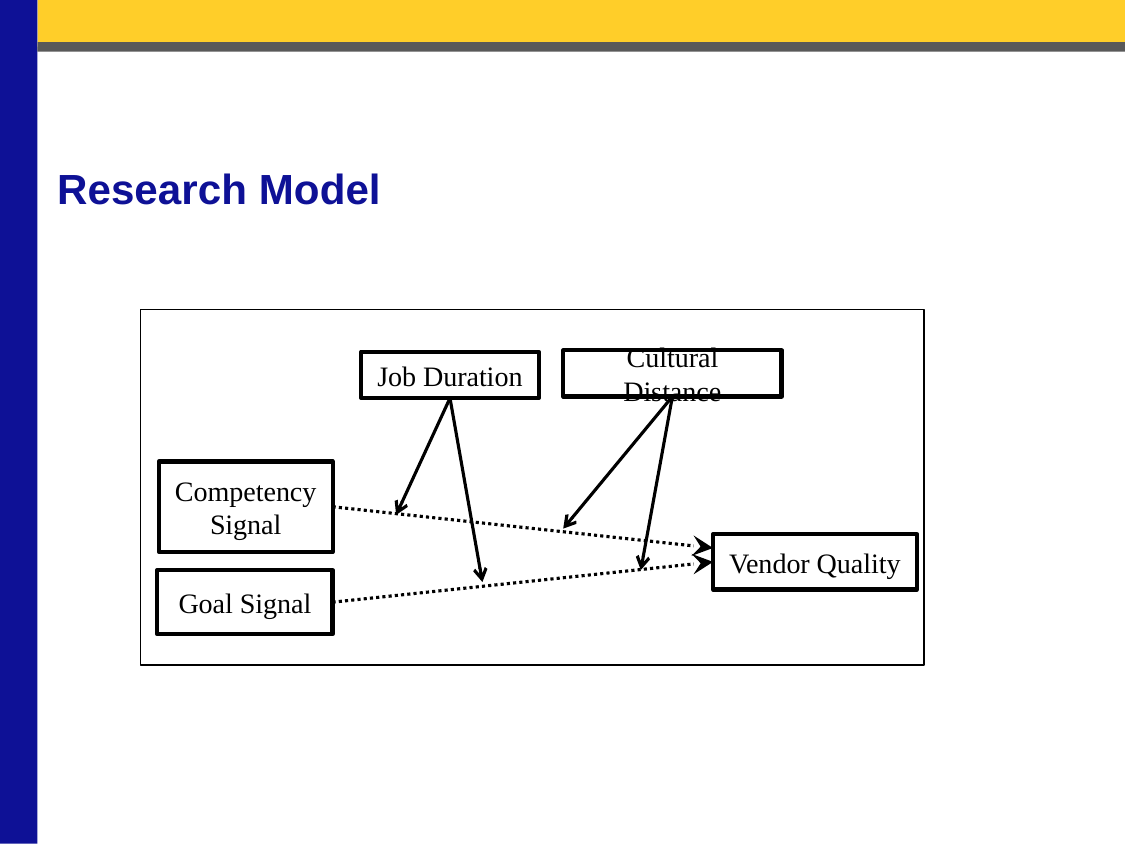

190
# Research Model

Cultural Distance
Job Duration
Competency Signal

Vendor Quality
Goal Signal